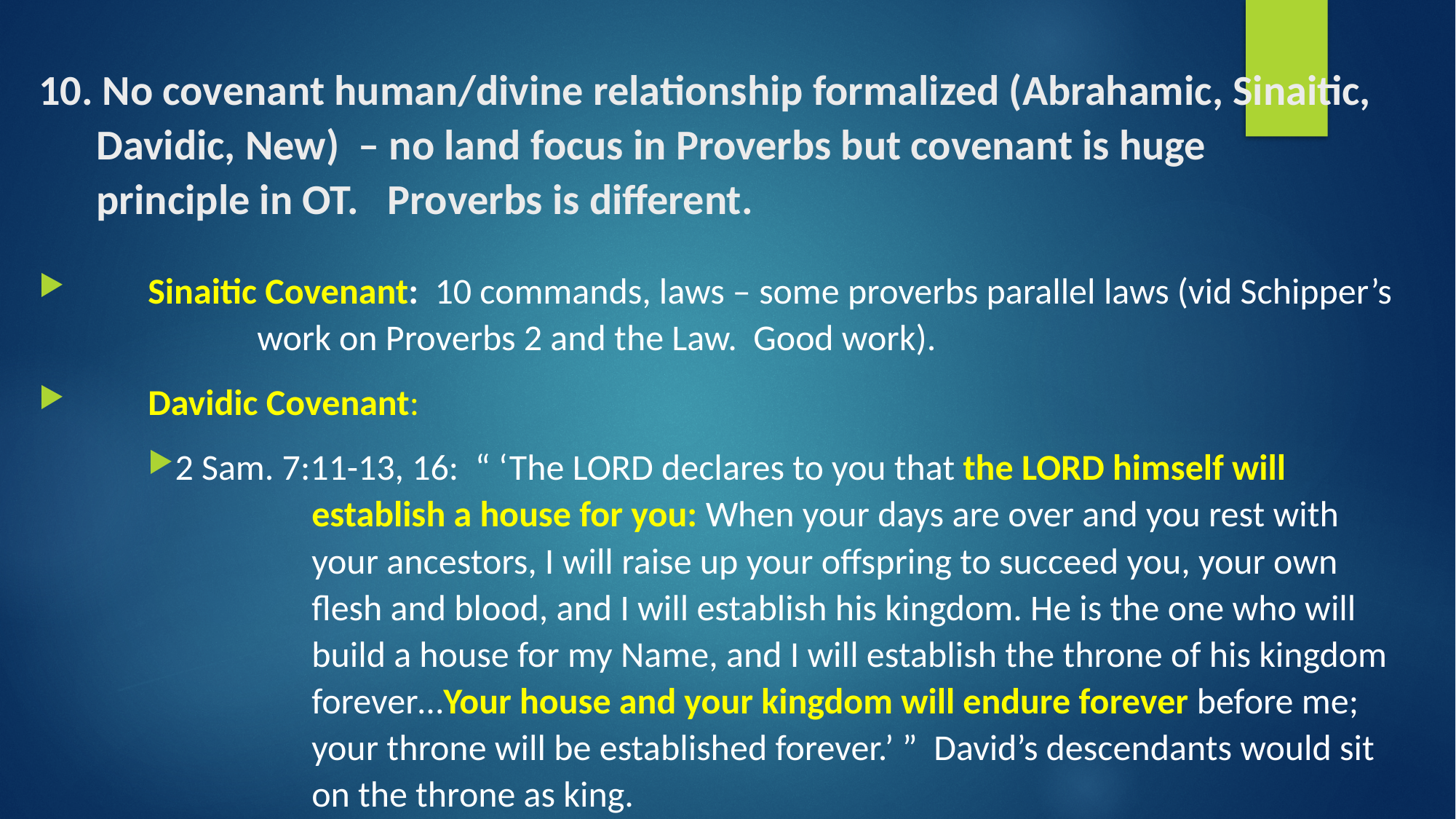

# 10. No covenant human/divine relationship formalized (Abrahamic, Sinaitic, Davidic, New)  – no land focus in Proverbs but covenant is huge principle in OT.   Proverbs is different.
 	Sinaitic Covenant:  10 commands, laws – some proverbs parallel laws (vid Schipper’s
 		work on Proverbs 2 and the Law.  Good work).
 	Davidic Covenant:
2 Sam. 7:11-13, 16:  “ ‘The Lord declares to you that the Lord himself will
 		establish a house for you: When your days are over and you rest with
 		your ancestors, I will raise up your offspring to succeed you, your own
 		flesh and blood, and I will establish his kingdom. He is the one who will
 		build a house for my Name, and I will establish the throne of his kingdom
 		forever…Your house and your kingdom will endure forever before me;
 		your throne will be established forever.’ ”  David’s descendants would sit
 		on the throne as king.